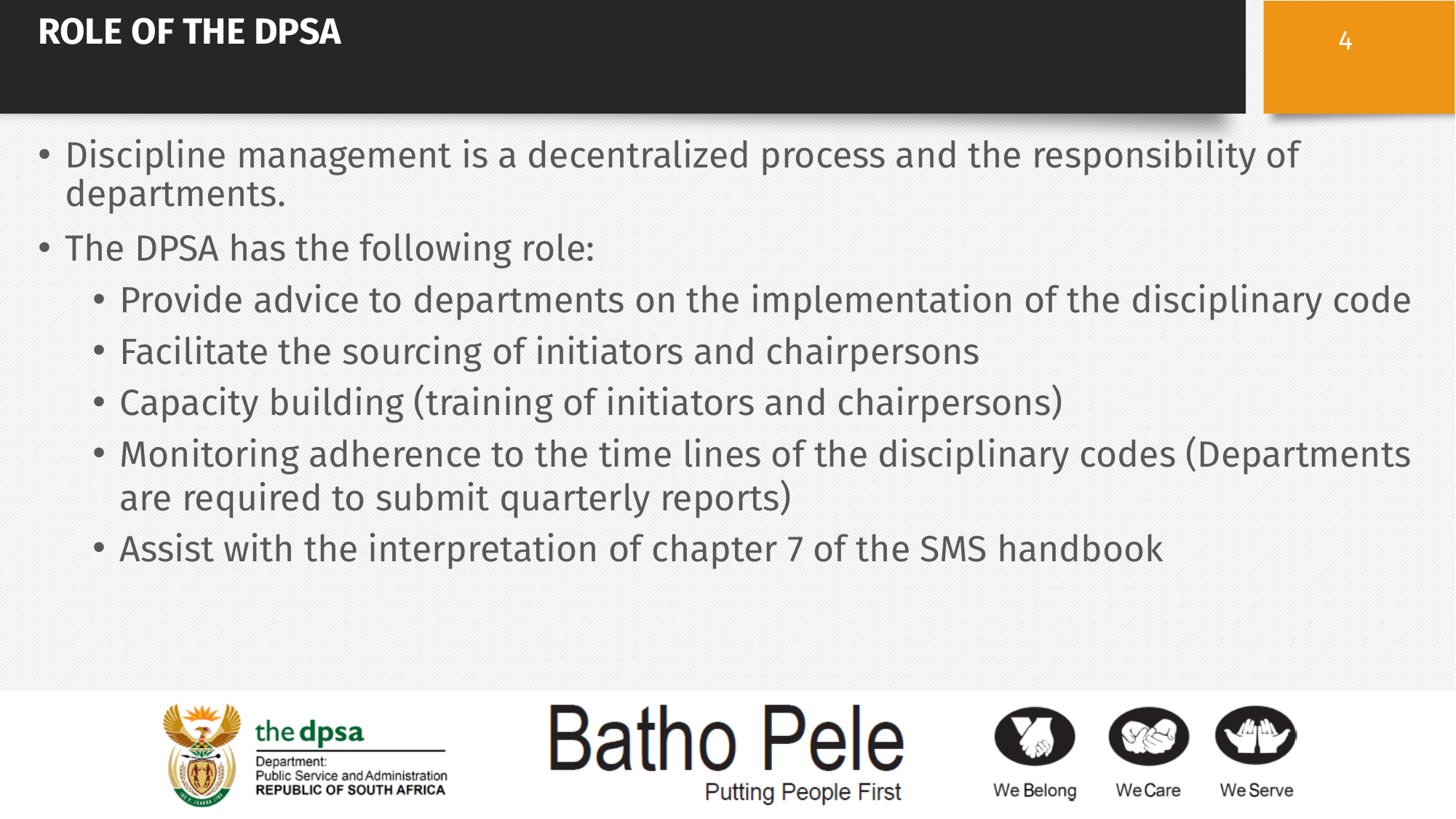

# ROLE OF THE DPSA
4
Discipline management is a decentralized process and the responsibility of  departments.
The DPSA has the following role:
Provide advice to departments on the implementation of the disciplinary code
Facilitate the sourcing of initiators and chairpersons
Capacity building (training of initiators and chairpersons)
Monitoring adherence to the time lines of the disciplinary codes (Departments are required to submit quarterly reports)
Assist with the interpretation of chapter 7 of the SMS handbook